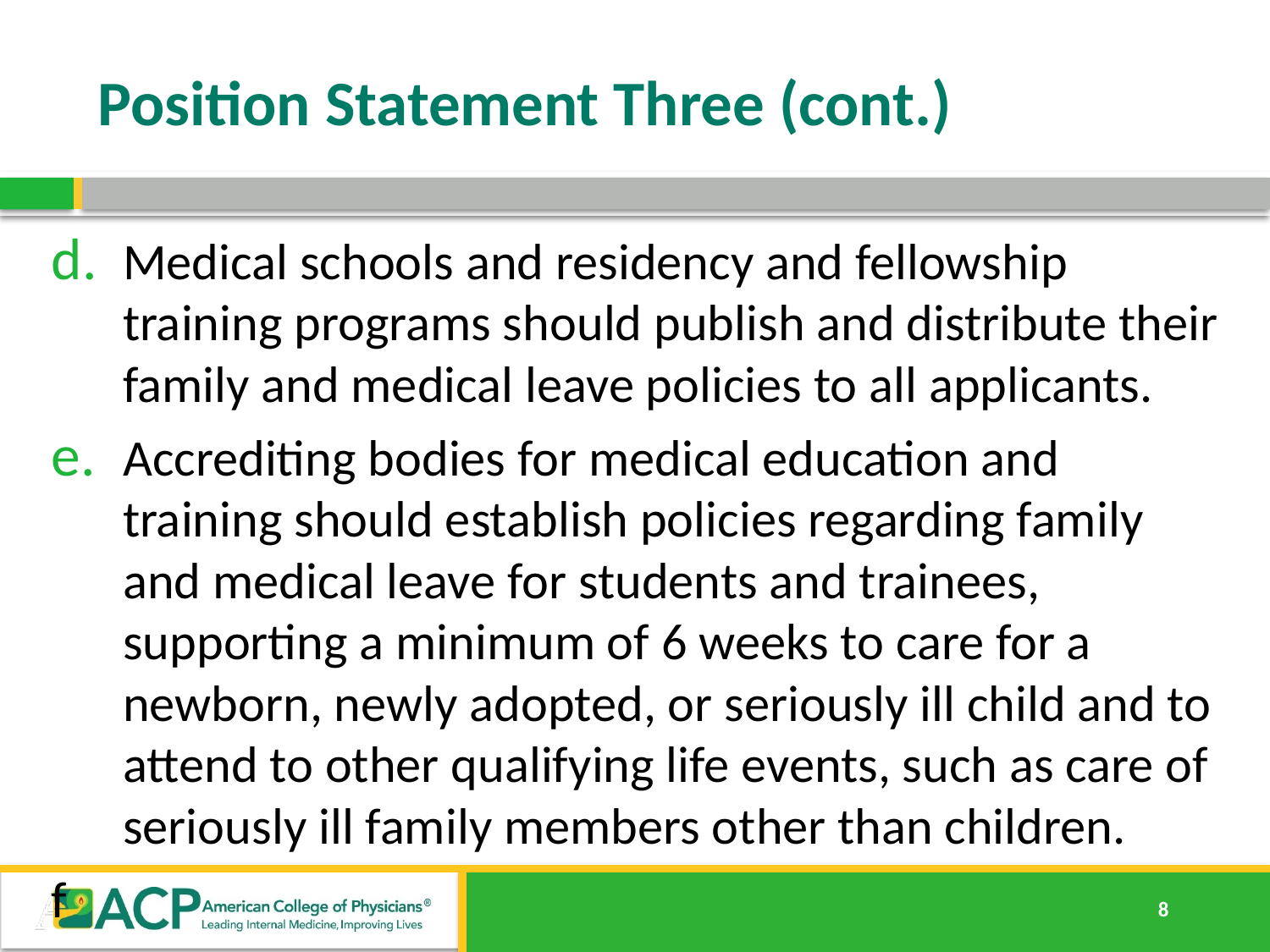

# Position Statement Three (cont.)
Medical schools and residency and fellowship training programs should publish and distribute their family and medical leave policies to all applicants.
Accrediting bodies for medical education and training should establish policies regarding family and medical leave for students and trainees, supporting a minimum of 6 weeks to care for a newborn, newly adopted, or seriously ill child and to attend to other qualifying life events, such as care of seriously ill family members other than children.
f